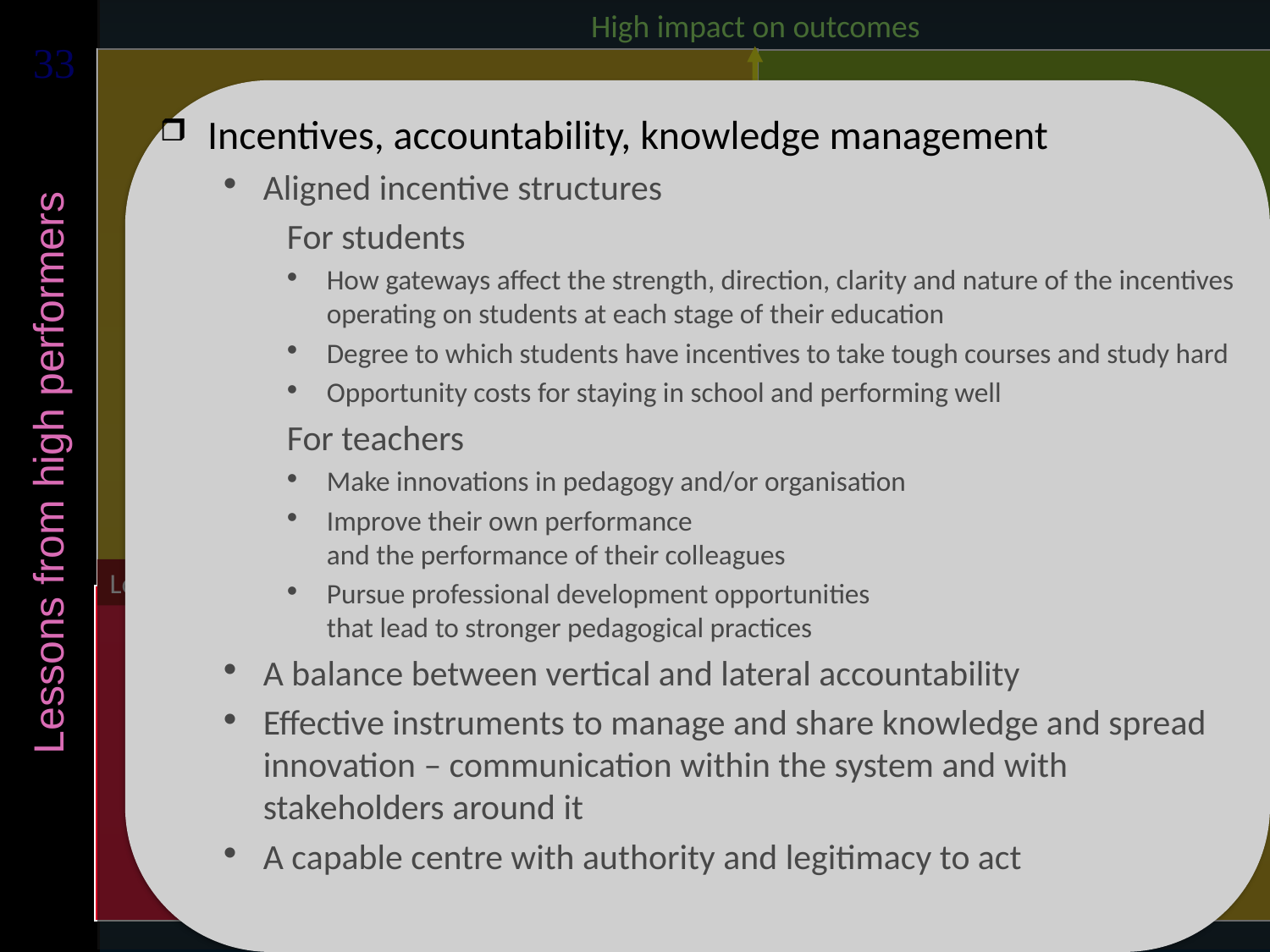

High impact on outcomes

Quick wins
Must haves
Incentives, accountability, knowledge management
Aligned incentive structures
For students
How gateways affect the strength, direction, clarity and nature of the incentives operating on students at each stage of their education
Degree to which students have incentives to take tough courses and study hard
Opportunity costs for staying in school and performing well
For teachers
Make innovations in pedagogy and/or organisation
Improve their own performance
and the performance of their colleagues
Pursue professional development opportunities
that lead to stronger pedagogical practices
A balance between vertical and lateral accountability
Effective instruments to manage and share knowledge and spread innovation – communication within the system and with stakeholders around it
A capable centre with authority and legitimacy to act
Commitment to universal achievement
Capacity
at point of delivery
Resources
where they yield most
Gateways, instructional systems
Coherence
A learning system
Low feasibility
High feasibility

Incentive structures and accountability
Money pits
Low hanging fruits

Low impact on outcomes